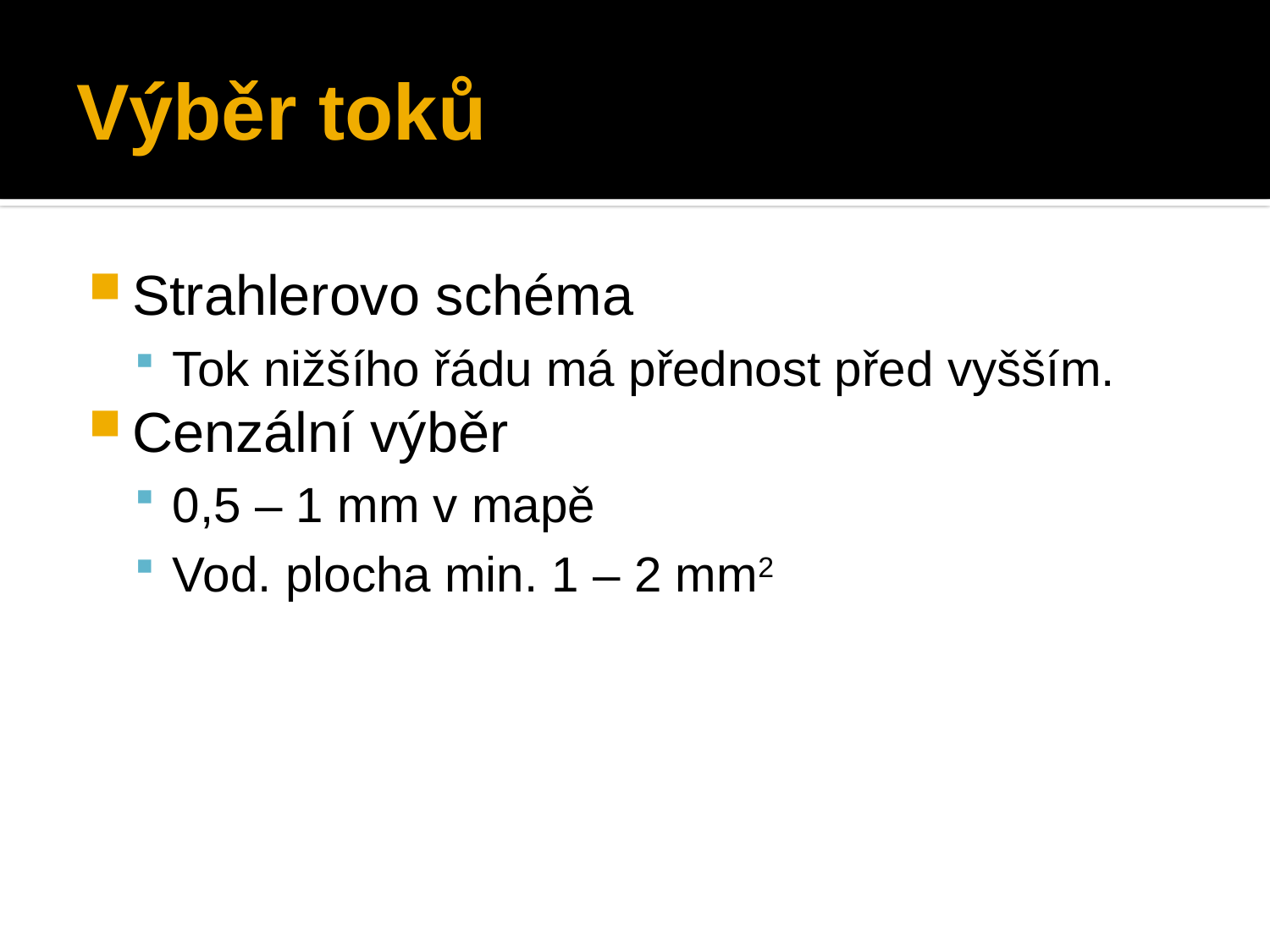

# Výběr toků
Strahlerovo schéma
Tok nižšího řádu má přednost před vyšším.
Cenzální výběr
0,5 – 1 mm v mapě
Vod. plocha min. 1 – 2 mm2